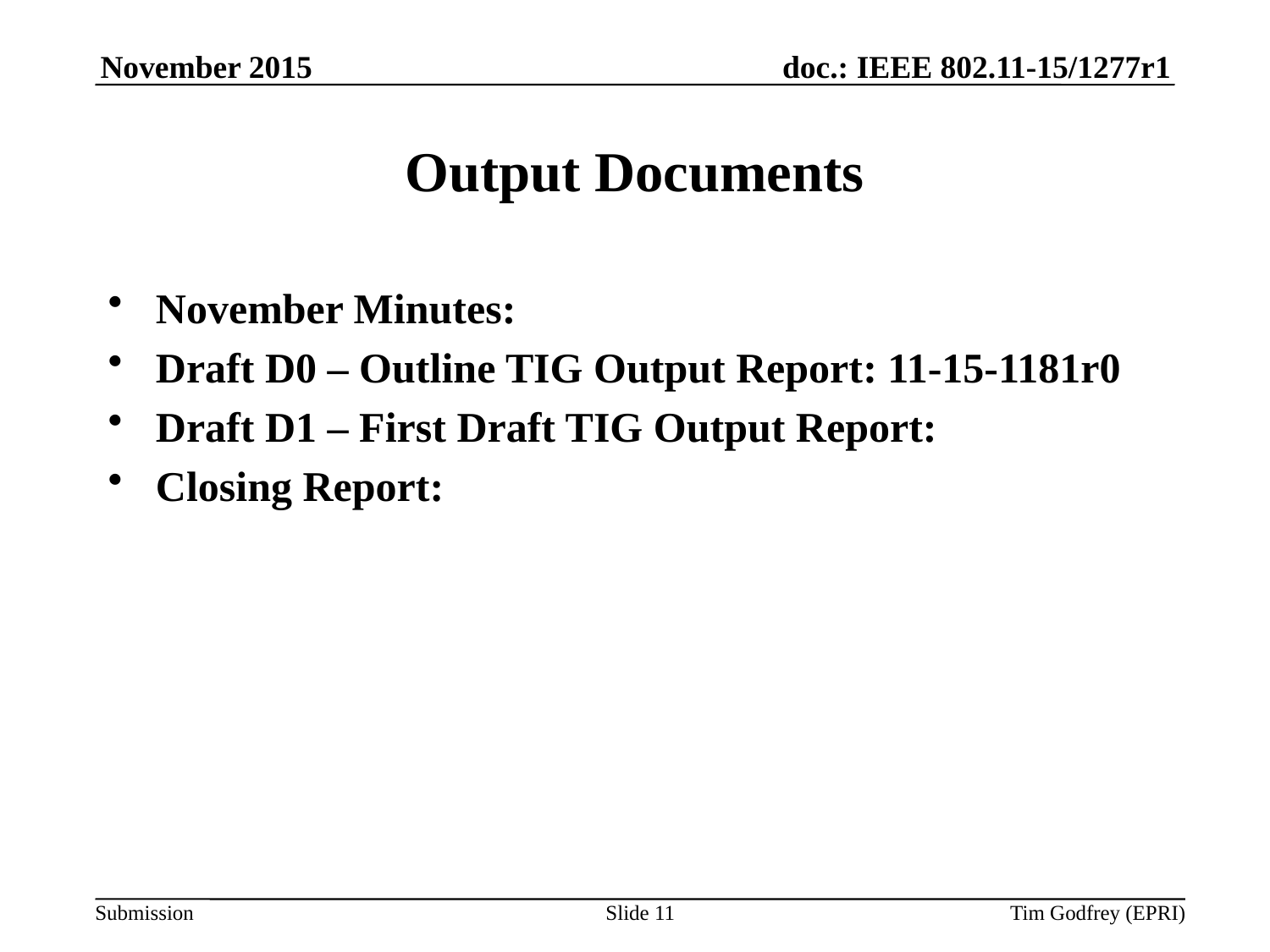

November 2015
# Output Documents
November Minutes:
Draft D0 – Outline TIG Output Report: 11-15-1181r0
Draft D1 – First Draft TIG Output Report:
Closing Report:

Slide 11
Tim Godfrey (EPRI)